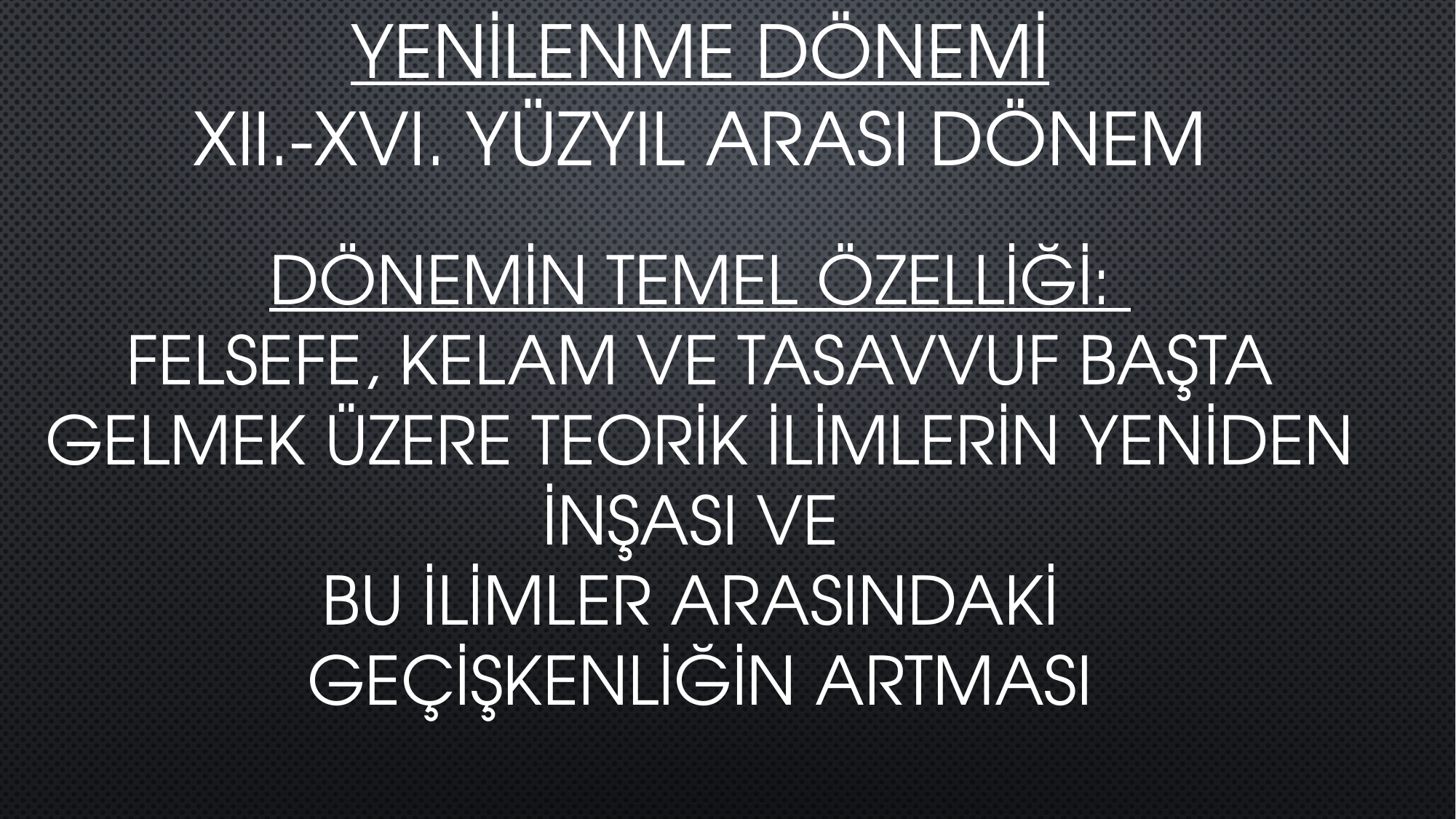

YENİLENME DÖNEMİ
XII.-XVI. YÜZYIL ARASI DÖNEM

DÖNEMİN TEMEL ÖZELLİĞİ:
FELSEFE, KELAM VE TASAVVUF BAŞTA GELMEK ÜZERE TEORİK İLİMLERİN YENİDEN İNŞASI VE
BU İLİMLER ARASINDAKİ
GEÇİŞKENLİĞİN ARTMASI